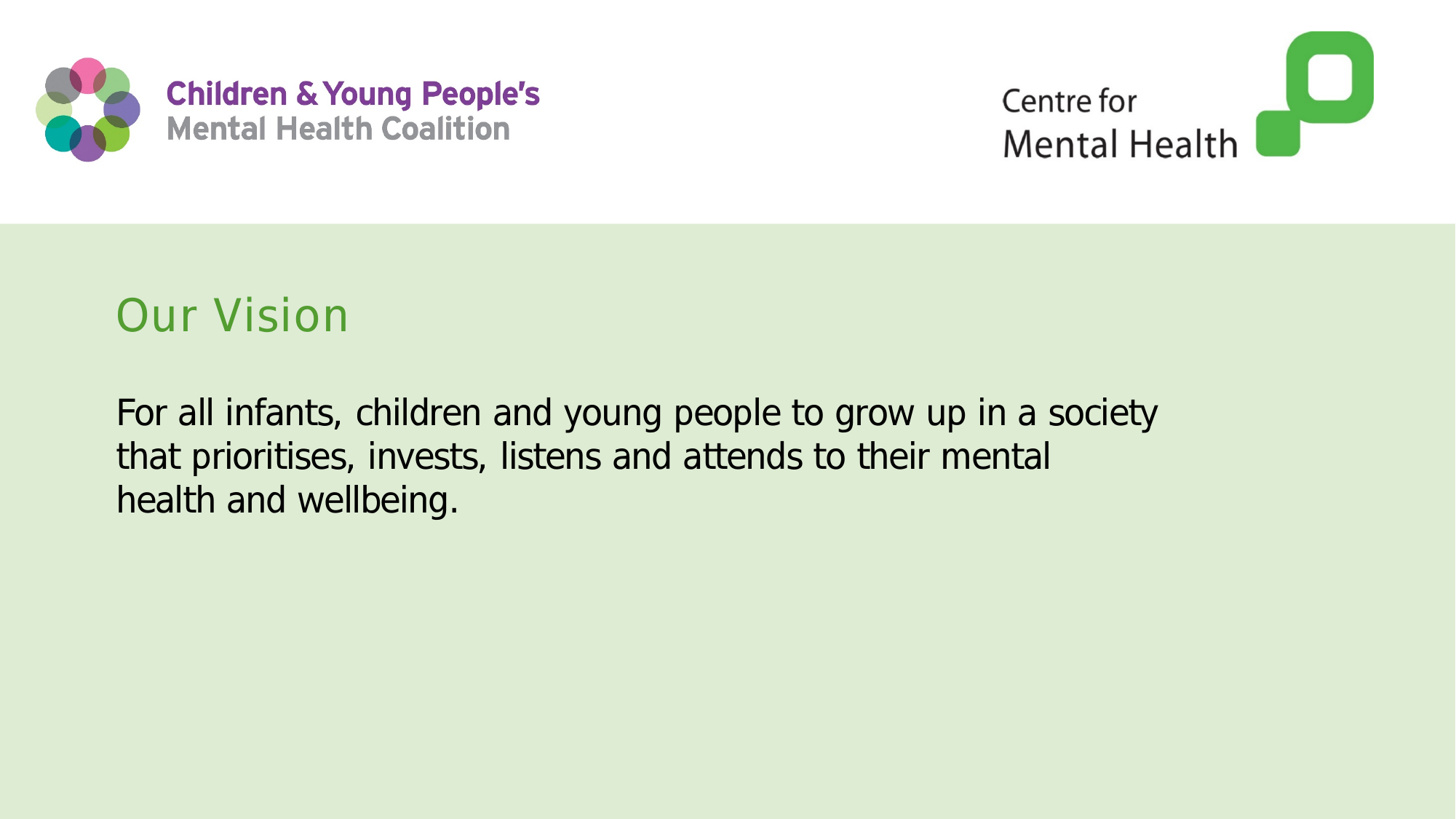

Our Vision
For all infants, children and young people to grow up in a society that prioritises, invests, listens and attends to their mental health and wellbeing.